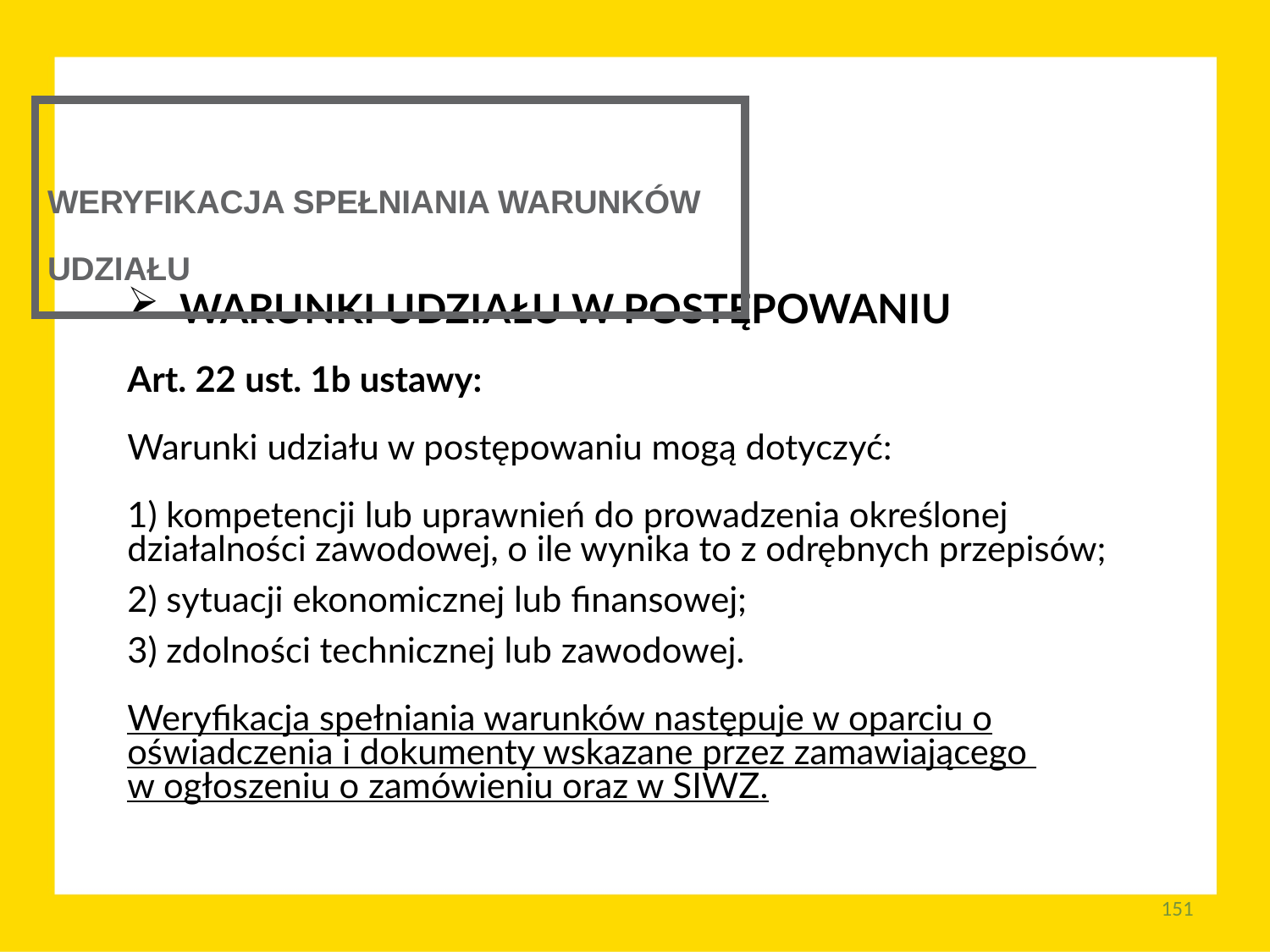

WERYFIKACJA SPEŁNIANIA WARUNKÓW UDZIAŁU
  WARUNKI UDZIAŁU W POSTĘPOWANIU
Art. 22 ust. 1b ustawy:
Warunki udziału w postępowaniu mogą dotyczyć:
1) kompetencji lub uprawnień do prowadzenia określonej działalności zawodowej, o ile wynika to z odrębnych przepisów;
2) sytuacji ekonomicznej lub finansowej;
3) zdolności technicznej lub zawodowej.

Weryfikacja spełniania warunków następuje w oparciu o oświadczenia i dokumenty wskazane przez zamawiającego
w ogłoszeniu o zamówieniu oraz w SIWZ.
151